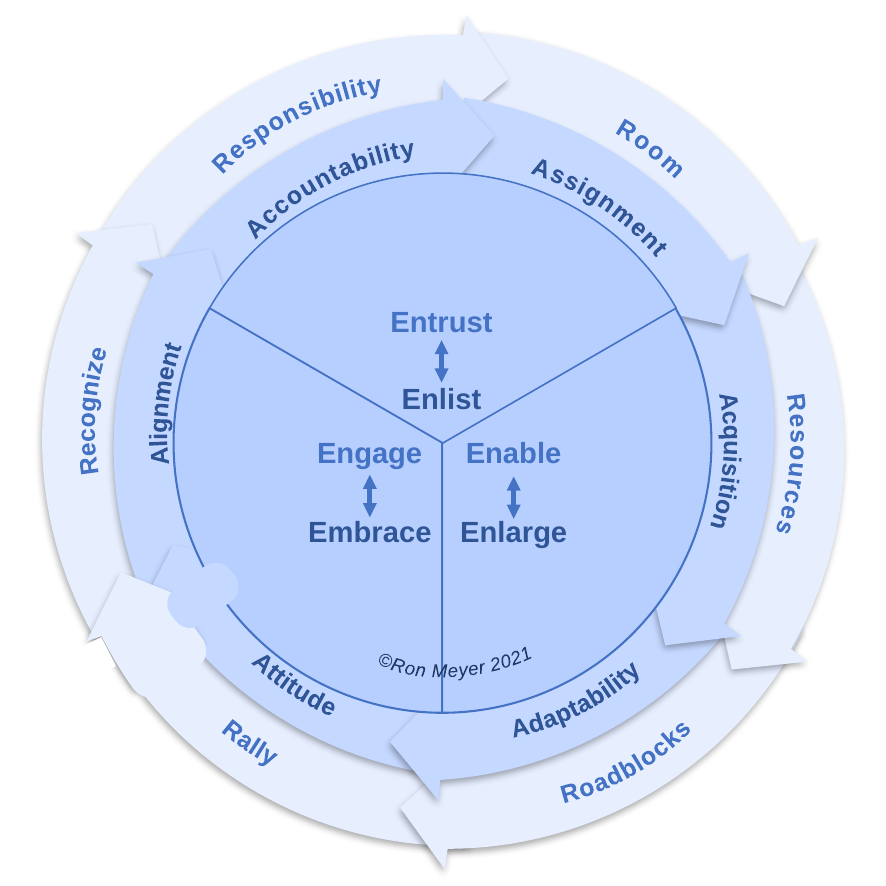

Responsibility

Room

Accountability

Assignment

Entrust
Alignment
Recognize
Acquisition
Resources

Enlist
Engage
Enable
Embrace
Enlarge
Attitude

Adaptability

Rally

©Ron Meyer 2021
Roadblocks